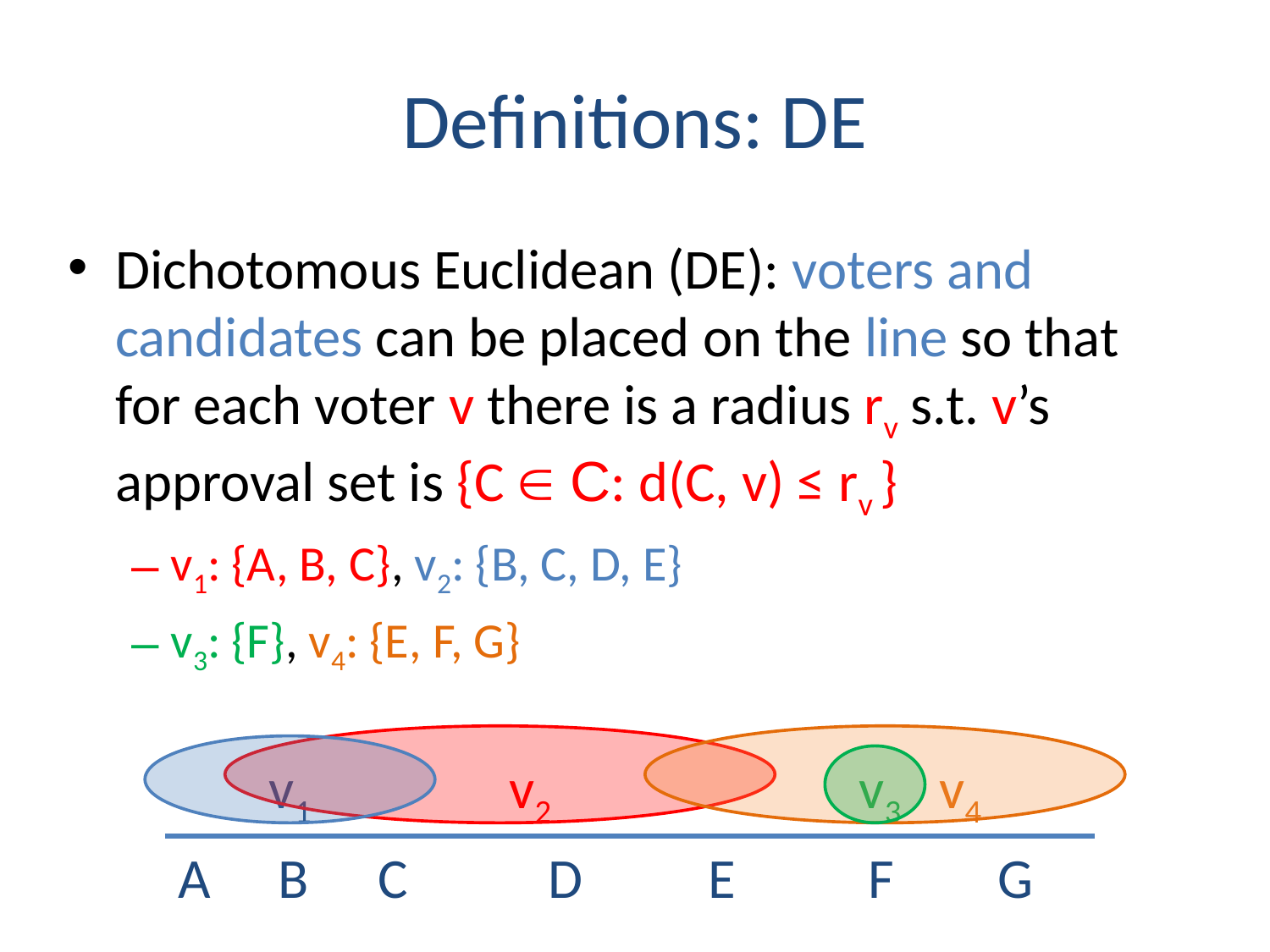

# Definitions: DE
Dichotomous Euclidean (DE): voters and candidates can be placed on the line so that
for each voter v there is a radius rv s.t. v’s approval set is {C ∈ C: d(C, v) ≤ rv }
v1: {A, B, C}, v2: {B, C, D, E}
v3: {F}, v4: {E, F, G}

v1
v2
v3
v4
A
B
C
D
E
F
G